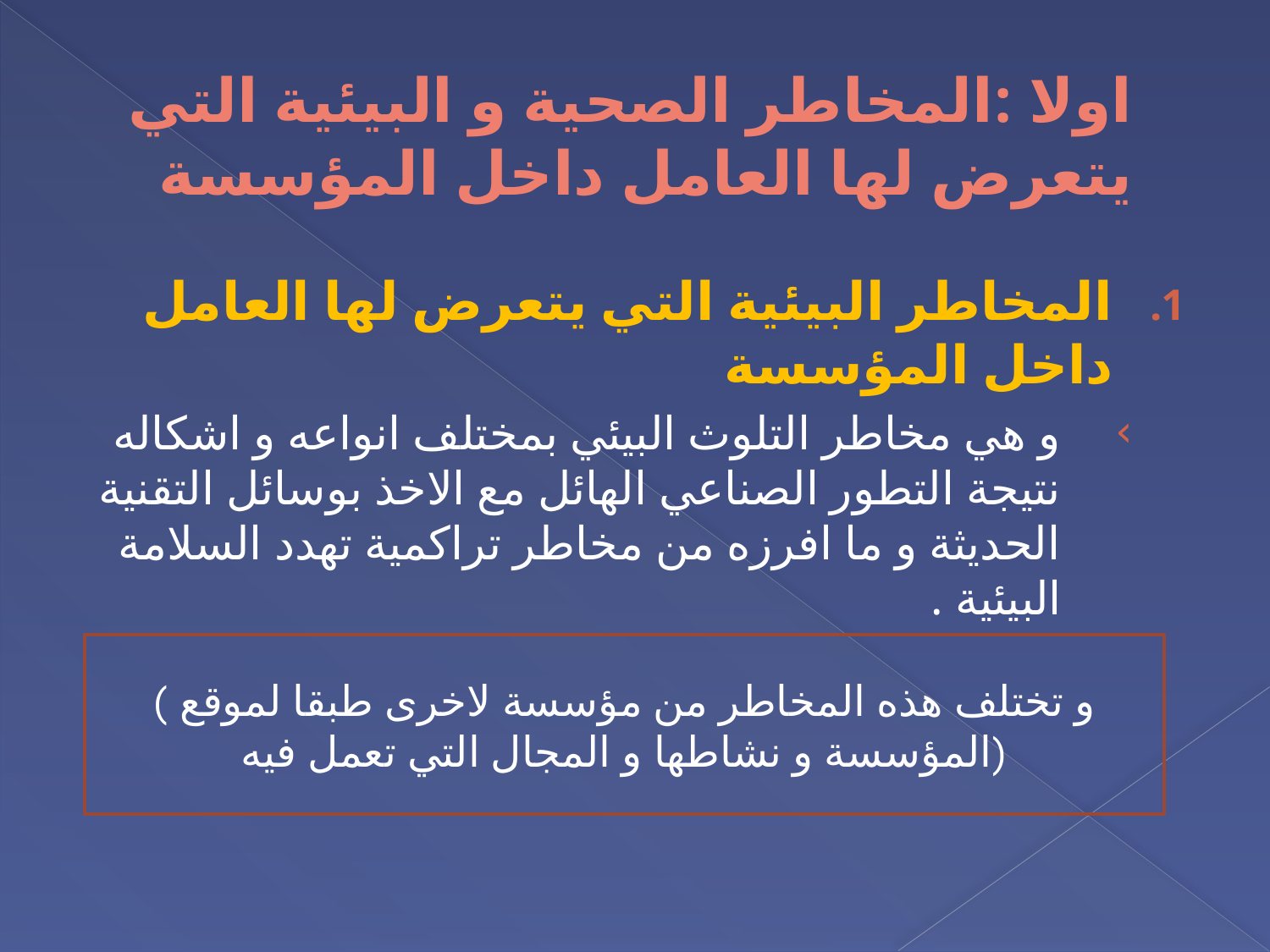

# اولا :المخاطر الصحية و البيئية التي يتعرض لها العامل داخل المؤسسة
المخاطر البيئية التي يتعرض لها العامل داخل المؤسسة
و هي مخاطر التلوث البيئي بمختلف انواعه و اشكاله نتيجة التطور الصناعي الهائل مع الاخذ بوسائل التقنية الحديثة و ما افرزه من مخاطر تراكمية تهدد السلامة البيئية .
( و تختلف هذه المخاطر من مؤسسة لاخرى طبقا لموقع المؤسسة و نشاطها و المجال التي تعمل فيه)